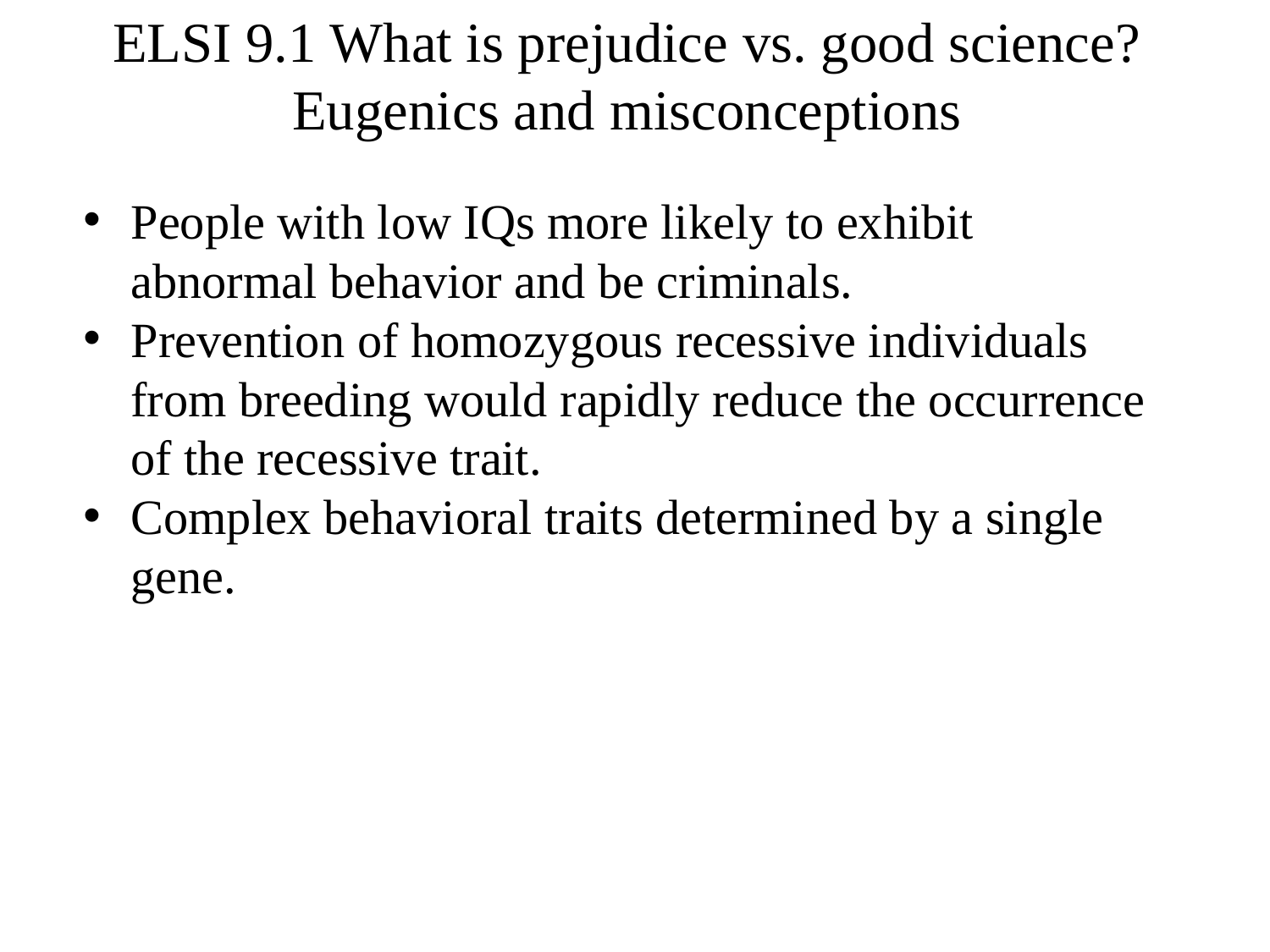

ELSI 9.1 What is prejudice vs. good science? Eugenics and misconceptions
People with low IQs more likely to exhibit abnormal behavior and be criminals.
Prevention of homozygous recessive individuals from breeding would rapidly reduce the occurrence of the recessive trait.
Complex behavioral traits determined by a single gene.